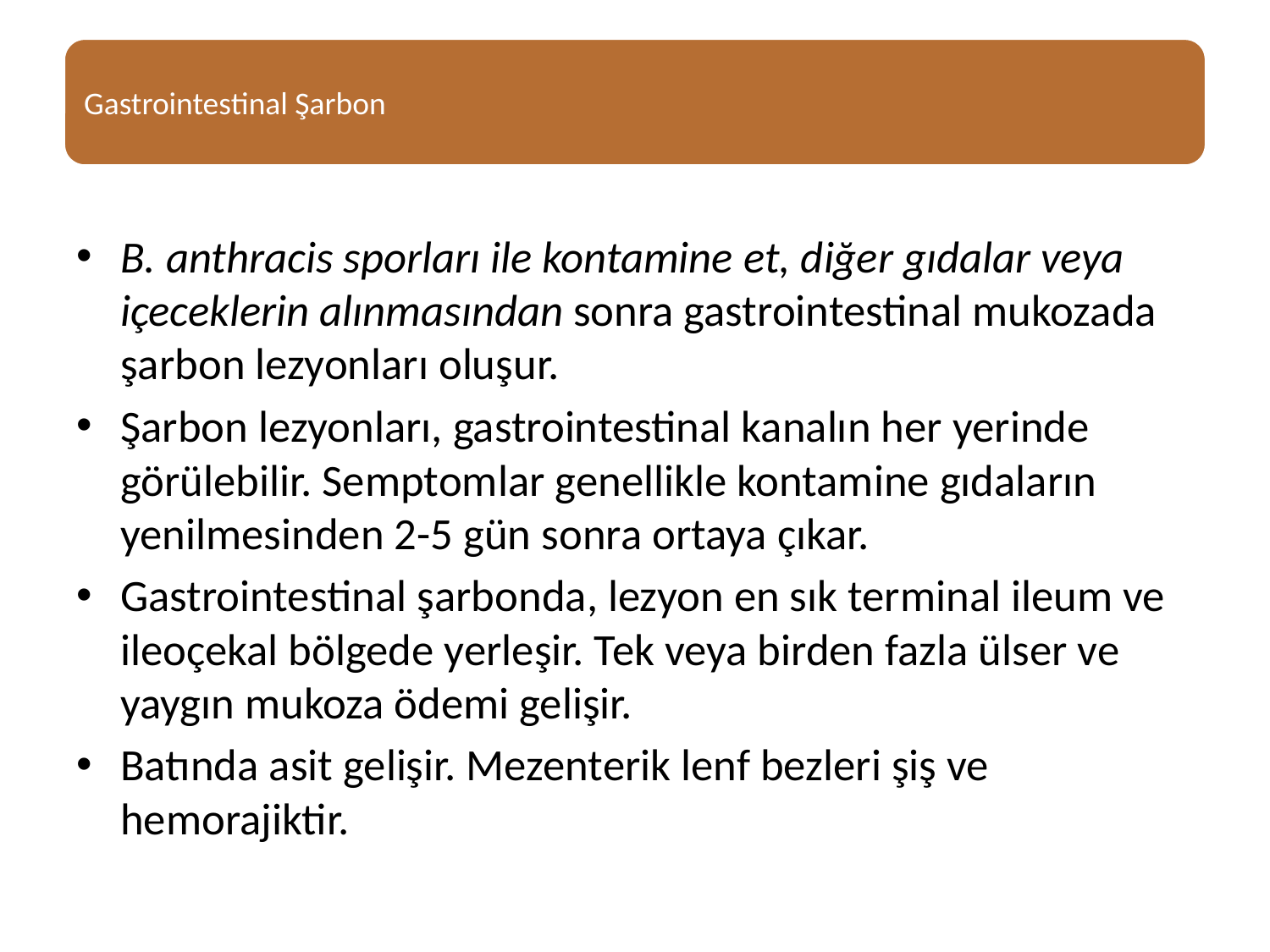

Gastrointestinal Şarbon
B. anthracis sporları ile kontamine et, diğer gıdalar veya içeceklerin alınmasından sonra gastrointestinal mukozada şarbon lezyonları oluşur.
Şarbon lezyonları, gastrointestinal kanalın her yerinde görülebilir. Semptomlar genellikle kontamine gıdaların yenilmesinden 2-5 gün sonra ortaya çıkar.
Gastrointestinal şarbonda, lezyon en sık terminal ileum ve ileoçekal bölgede yerleşir. Tek veya birden fazla ülser ve yaygın mukoza ödemi gelişir.
Batında asit gelişir. Mezenterik lenf bezleri şiş ve hemorajiktir.